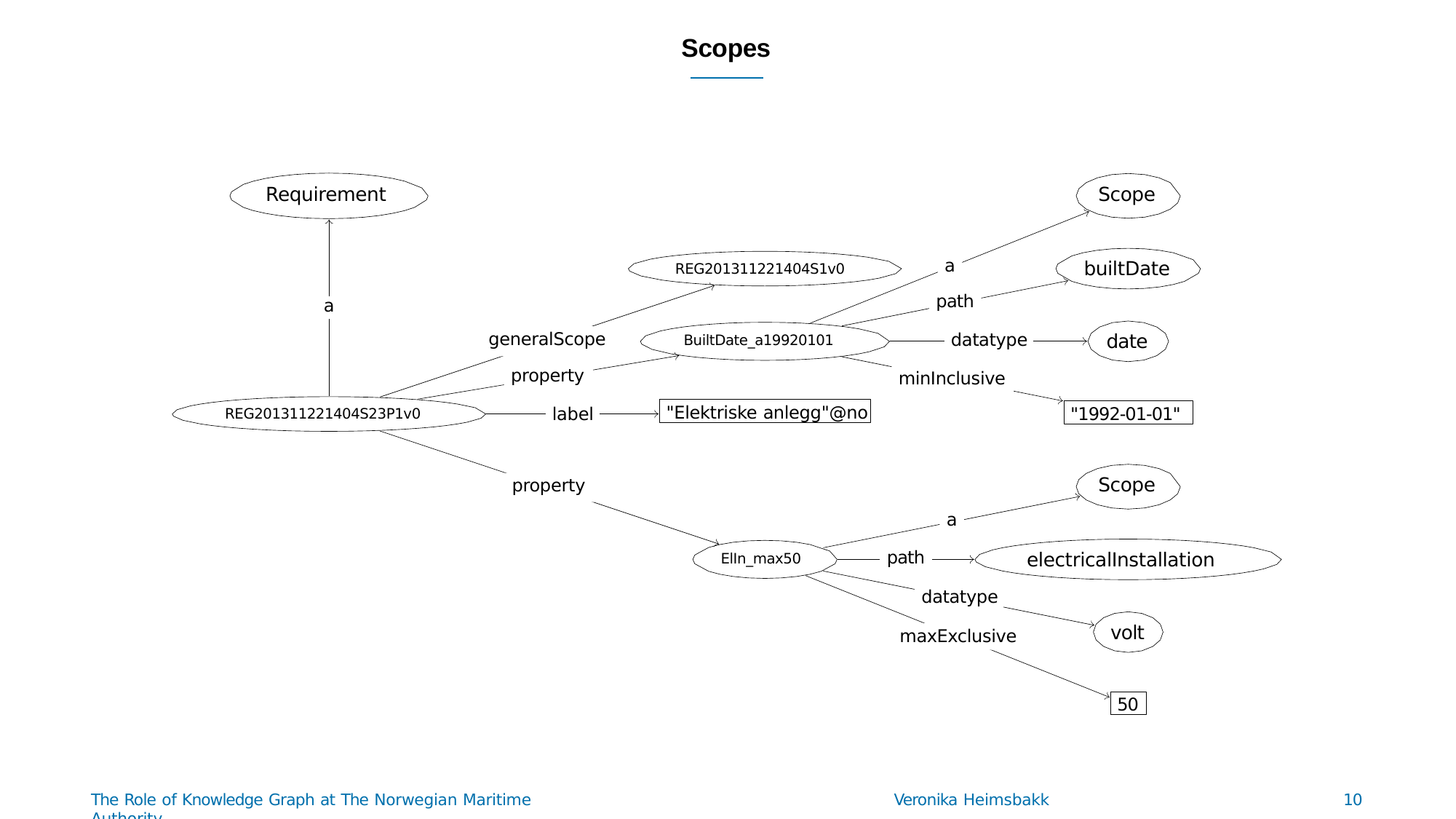

# Scopes

Scope
Requirement

a
path
datatype

builtDate
REG201311221404S1v0

a

generalScope
date
BuiltDate_a19920101

property
minInclusive

"Elektriske anlegg"@no
label
REG201311221404S23P1v0
"1992-01-01"

Scope
property

a

electricalInstallation
path

ElIn_max50

datatype

volt
maxExclusive
50
The Role of Knowledge Graph at The Norwegian Maritime Authority
Veronika Heimsbakk
10